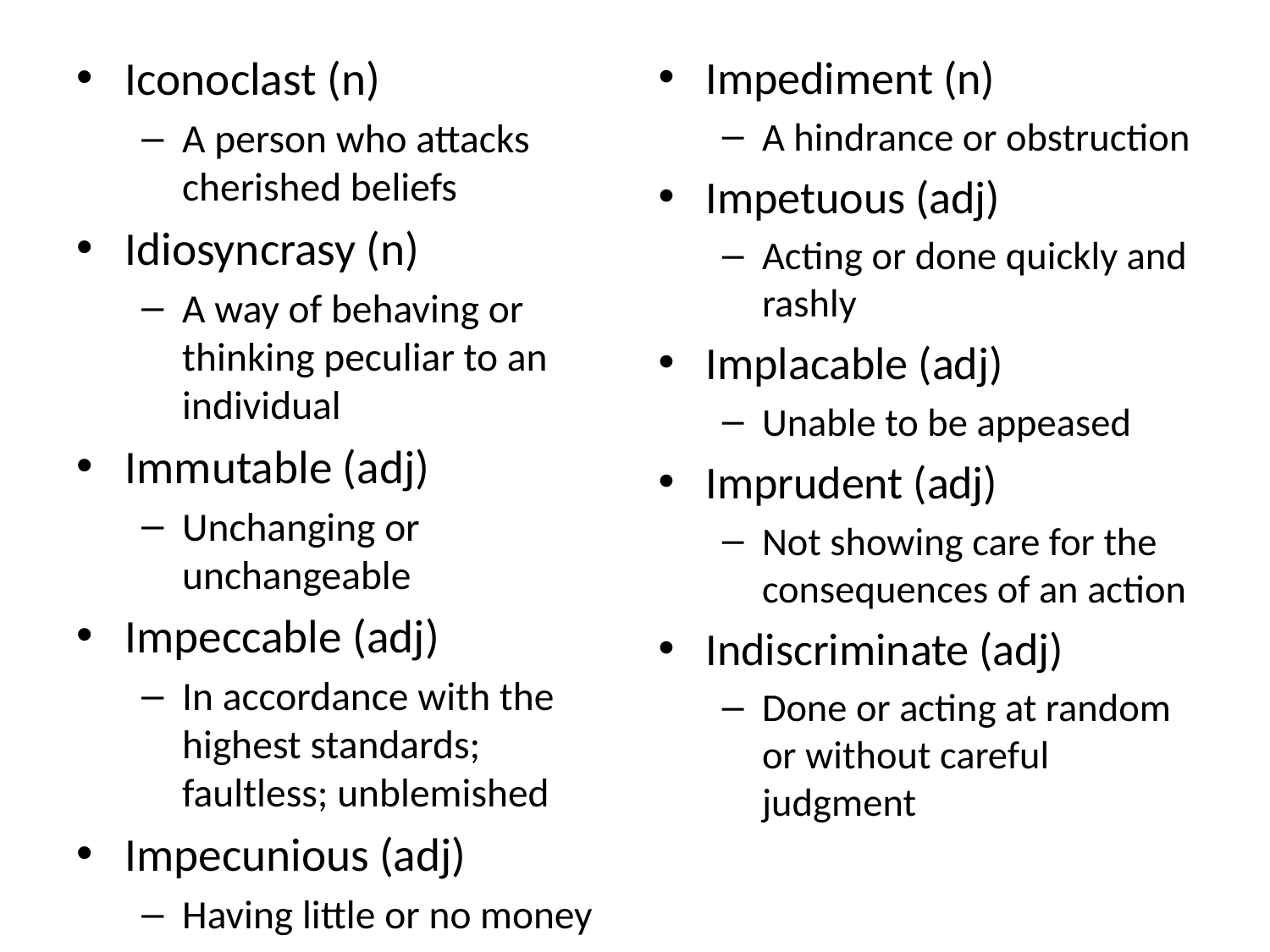

Iconoclast (n)
A person who attacks cherished beliefs
Idiosyncrasy (n)
A way of behaving or thinking peculiar to an individual
Immutable (adj)
Unchanging or unchangeable
Impeccable (adj)
In accordance with the highest standards; faultless; unblemished
Impecunious (adj)
Having little or no money
Impediment (n)
A hindrance or obstruction
Impetuous (adj)
Acting or done quickly and rashly
Implacable (adj)
Unable to be appeased
Imprudent (adj)
Not showing care for the consequences of an action
Indiscriminate (adj)
Done or acting at random or without careful judgment